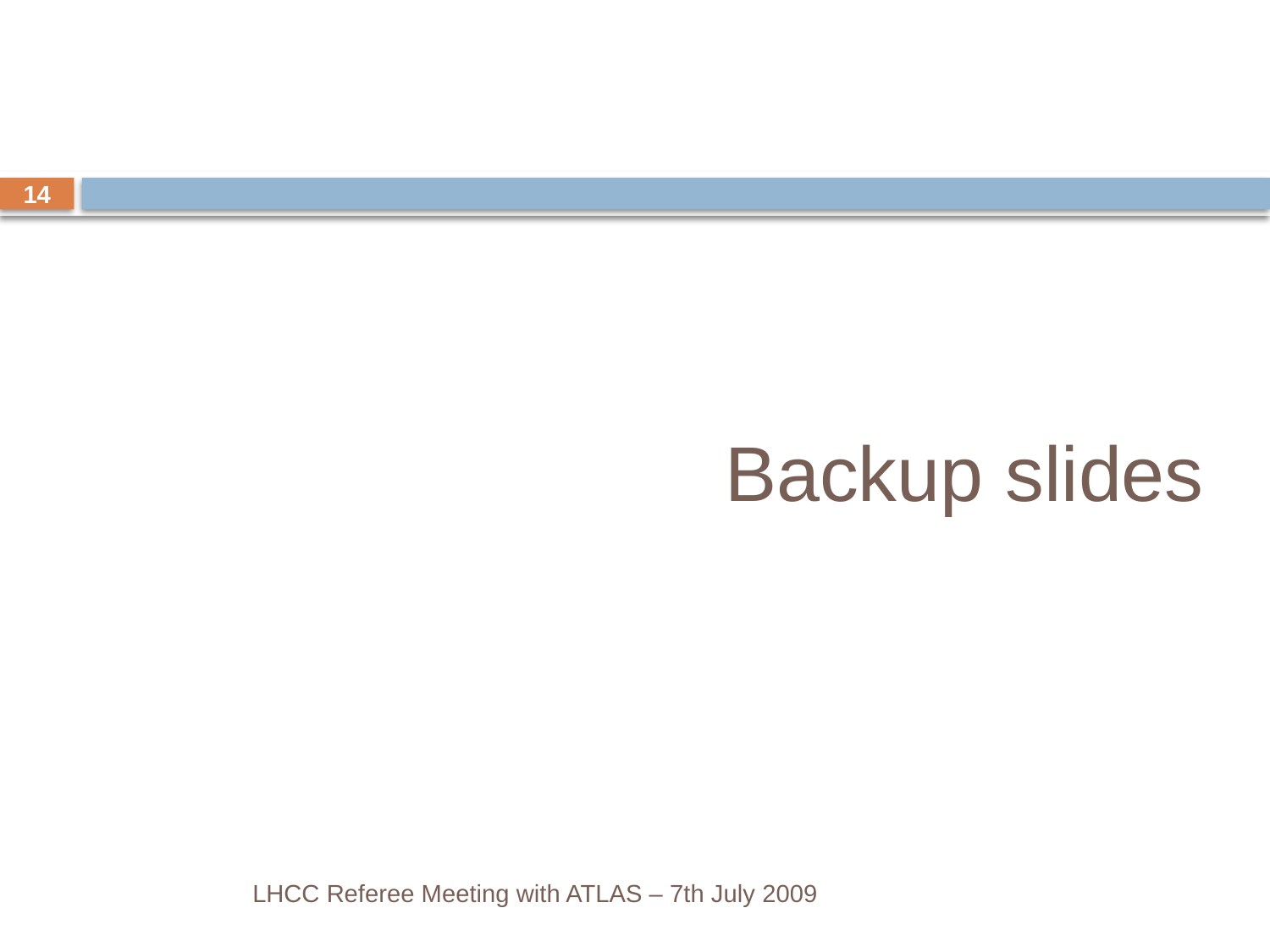

14
# Backup slides
LHCC Referee Meeting with ATLAS – 7th July 2009